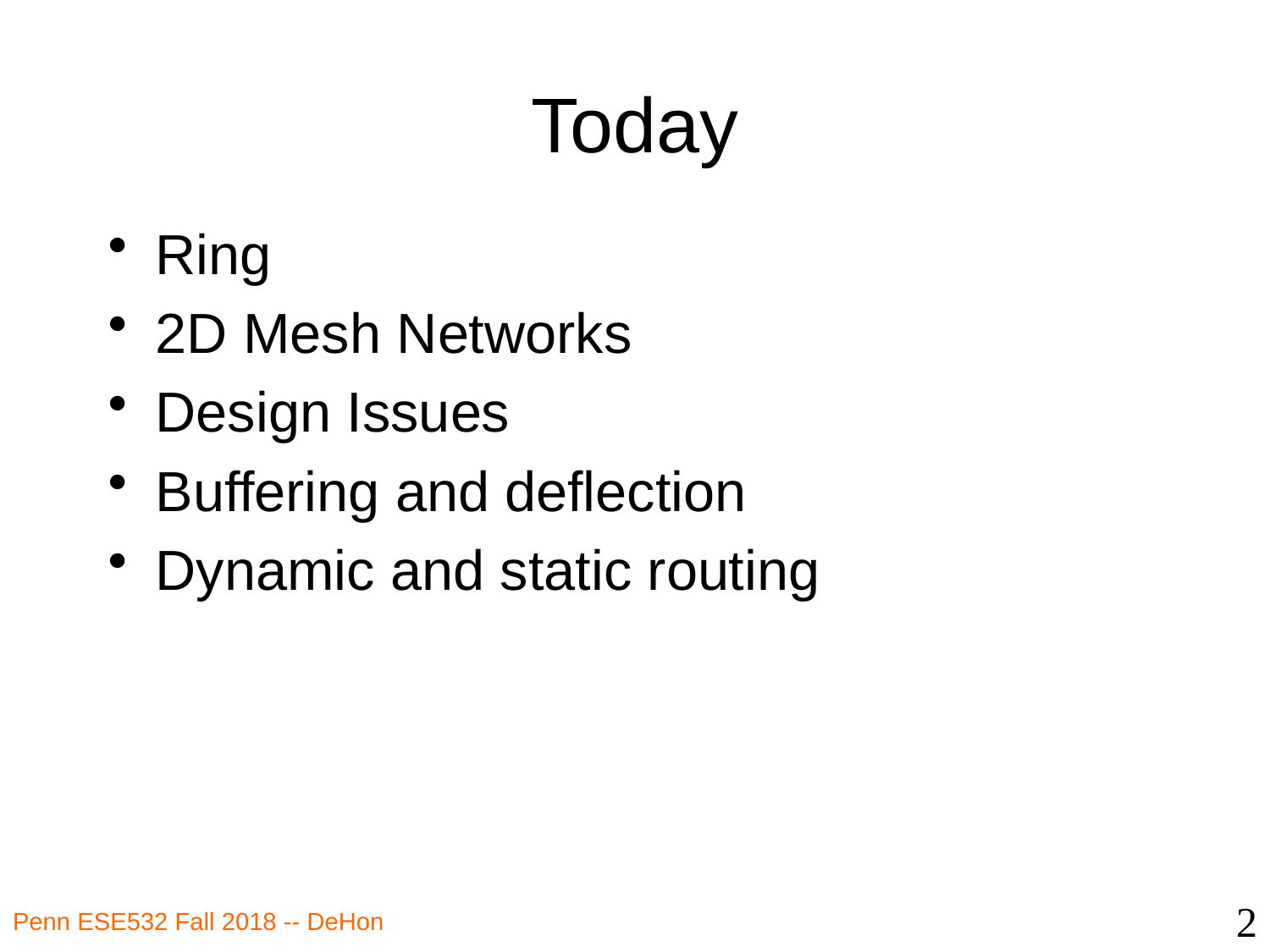

# Today
Ring
2D Mesh Networks
Design Issues
Buffering and deflection
Dynamic and static routing

2
Penn ESE532 Fall 2018 -- DeHon